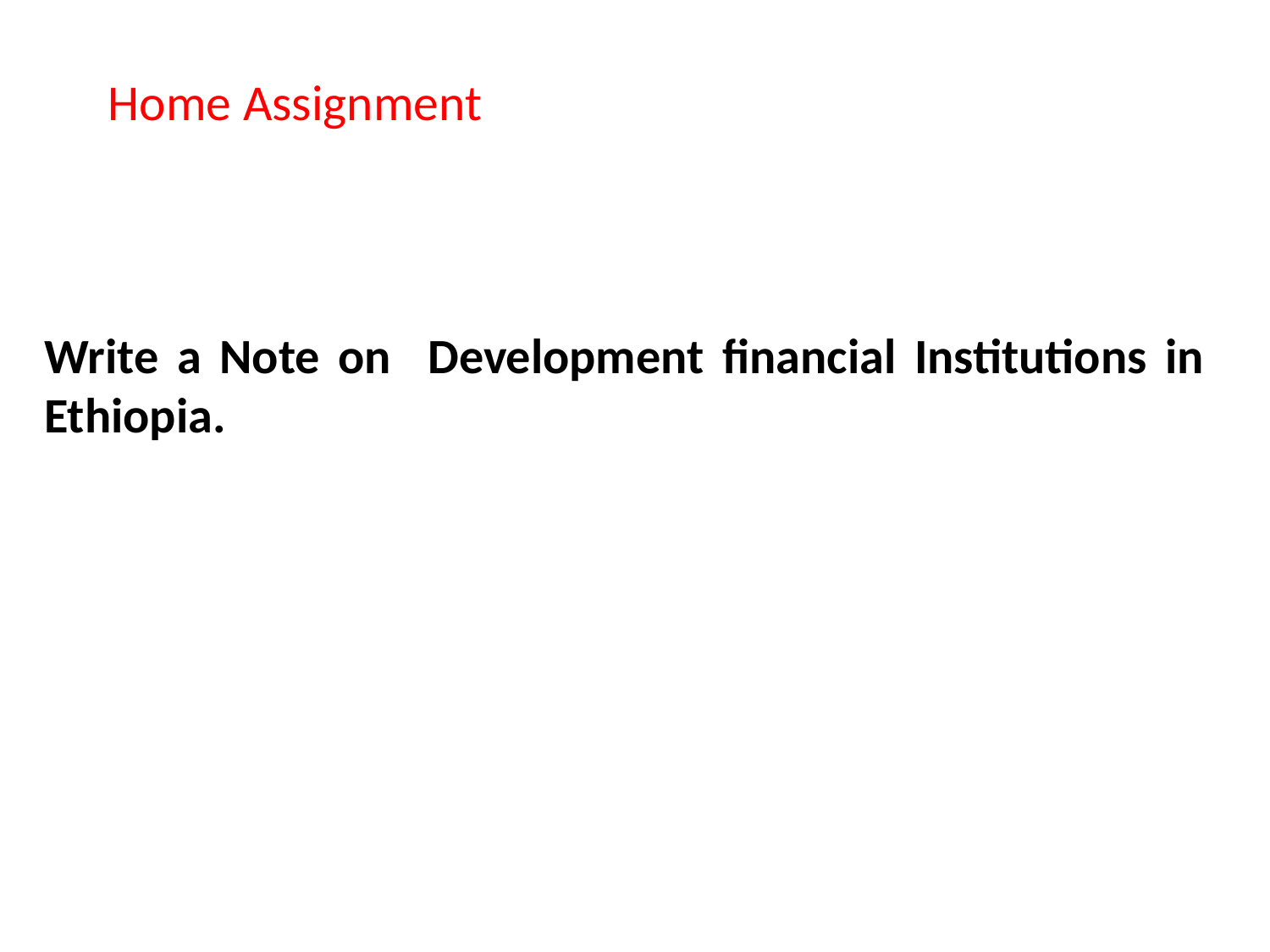

# Home Assignment

Write a Note on  Development financial Institutions in Ethiopia.